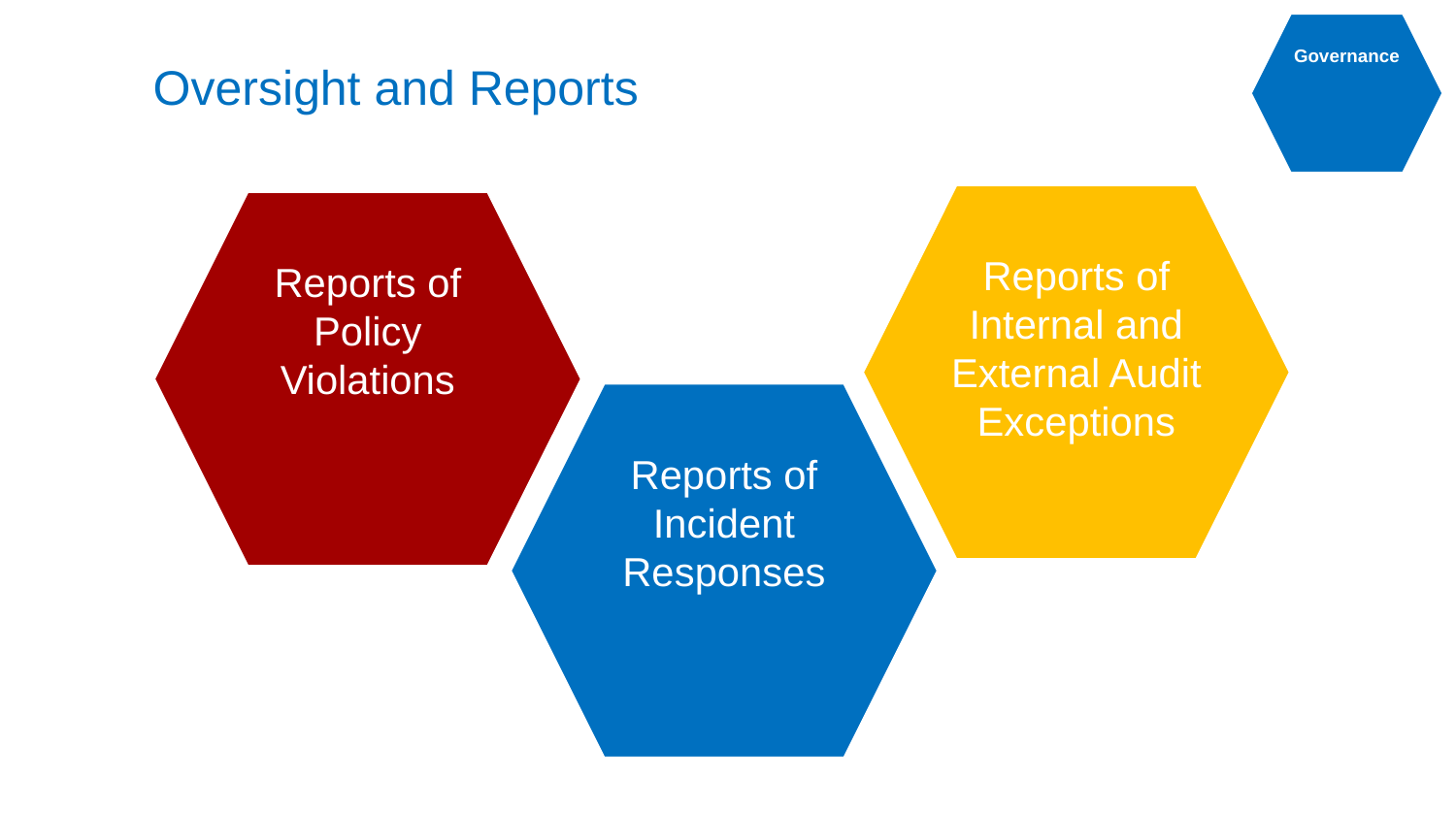

Governance
Oversight and Reports
01
06
Reports of Internal and External Audit Exceptions
Reports of Policy Violations
History
Reports of Incident Responses